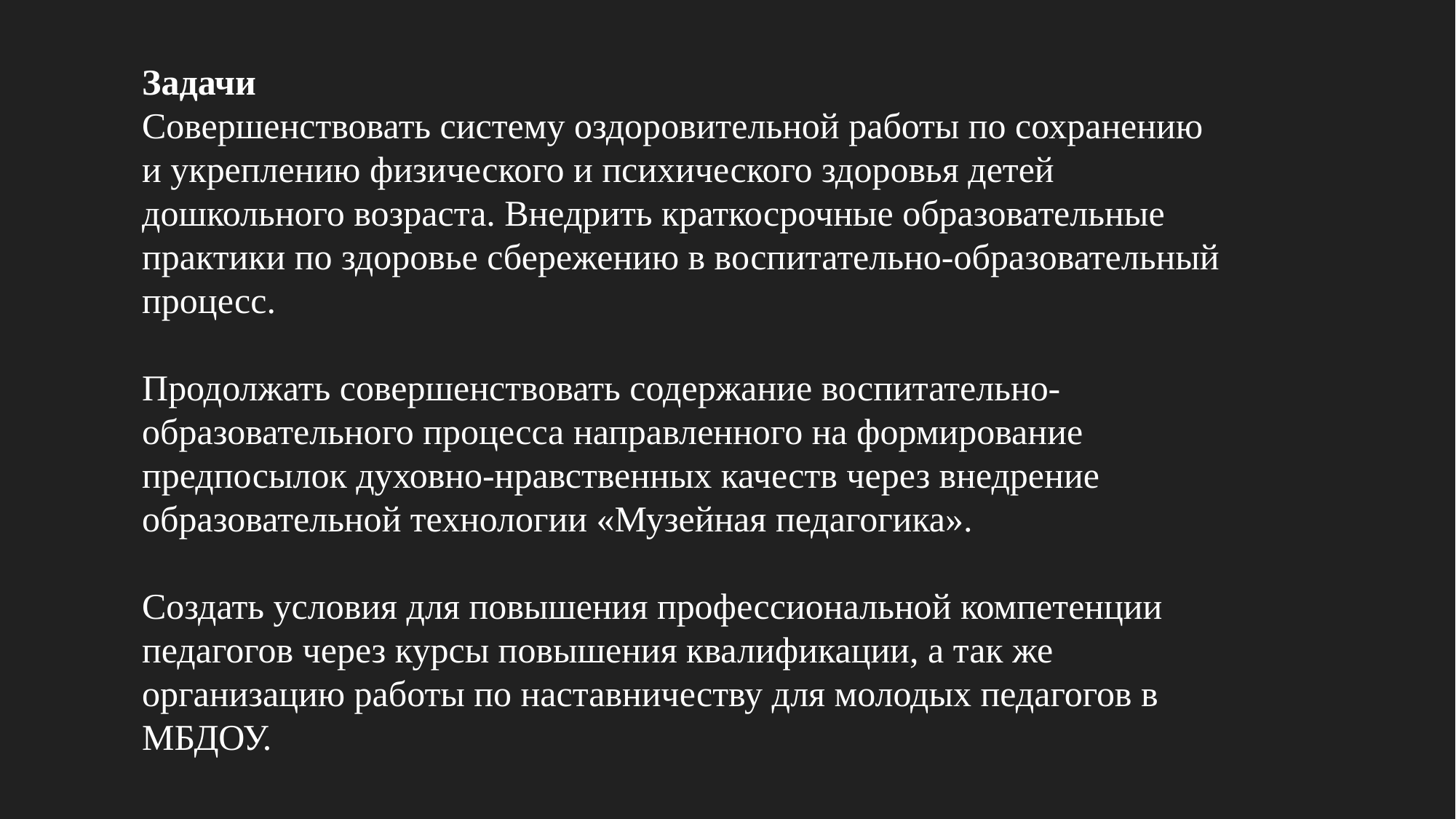

Задачи
Совершенствовать систему оздоровительной работы по сохранению и укреплению физического и психического здоровья детей дошкольного возраста. Внедрить краткосрочные образовательные практики по здоровье сбережению в воспитательно-образовательный процесс.

Продолжать совершенствовать содержание воспитательно-образовательного процесса направленного на формирование предпосылок духовно-нравственных качеств через внедрение образовательной технологии «Музейная педагогика».

Создать условия для повышения профессиональной компетенции педагогов через курсы повышения квалификации, а так же организацию работы по наставничеству для молодых педагогов в МБДОУ.